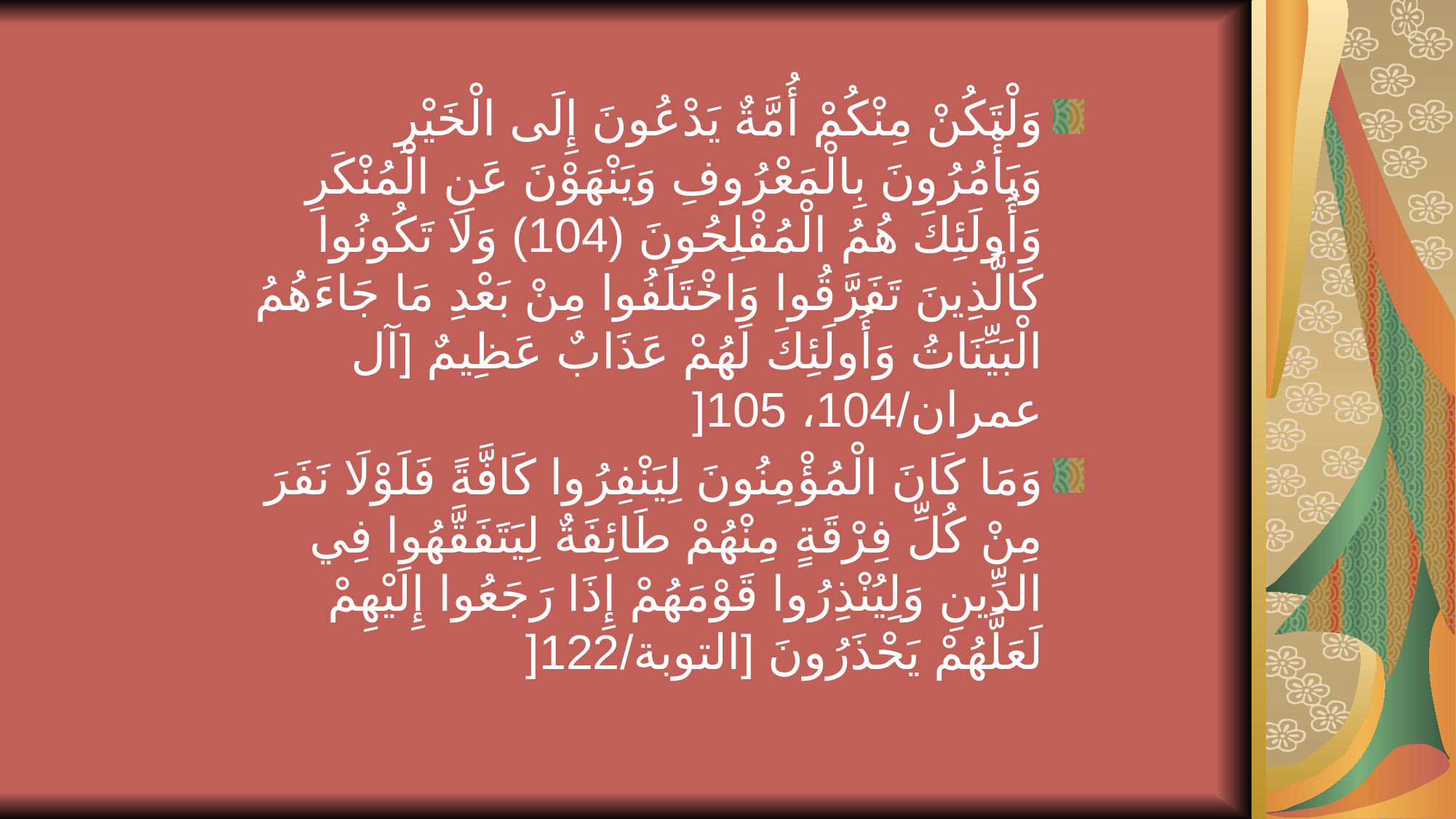

وَلْتَكُنْ مِنْكُمْ أُمَّةٌ يَدْعُونَ إِلَى الْخَيْرِ وَيَأْمُرُونَ بِالْمَعْرُوفِ وَيَنْهَوْنَ عَنِ الْمُنْكَرِ وَأُولَئِكَ هُمُ الْمُفْلِحُونَ (104) وَلَا تَكُونُوا كَالَّذِينَ تَفَرَّقُوا وَاخْتَلَفُوا مِنْ بَعْدِ مَا جَاءَهُمُ الْبَيِّنَاتُ وَأُولَئِكَ لَهُمْ عَذَابٌ عَظِيمٌ [آل عمران/104، 105[
وَمَا كَانَ الْمُؤْمِنُونَ لِيَنْفِرُوا كَافَّةً فَلَوْلَا نَفَرَ مِنْ كُلِّ فِرْقَةٍ مِنْهُمْ طَائِفَةٌ لِيَتَفَقَّهُوا فِي الدِّينِ وَلِيُنْذِرُوا قَوْمَهُمْ إِذَا رَجَعُوا إِلَيْهِمْ لَعَلَّهُمْ يَحْذَرُونَ [التوبة/122[